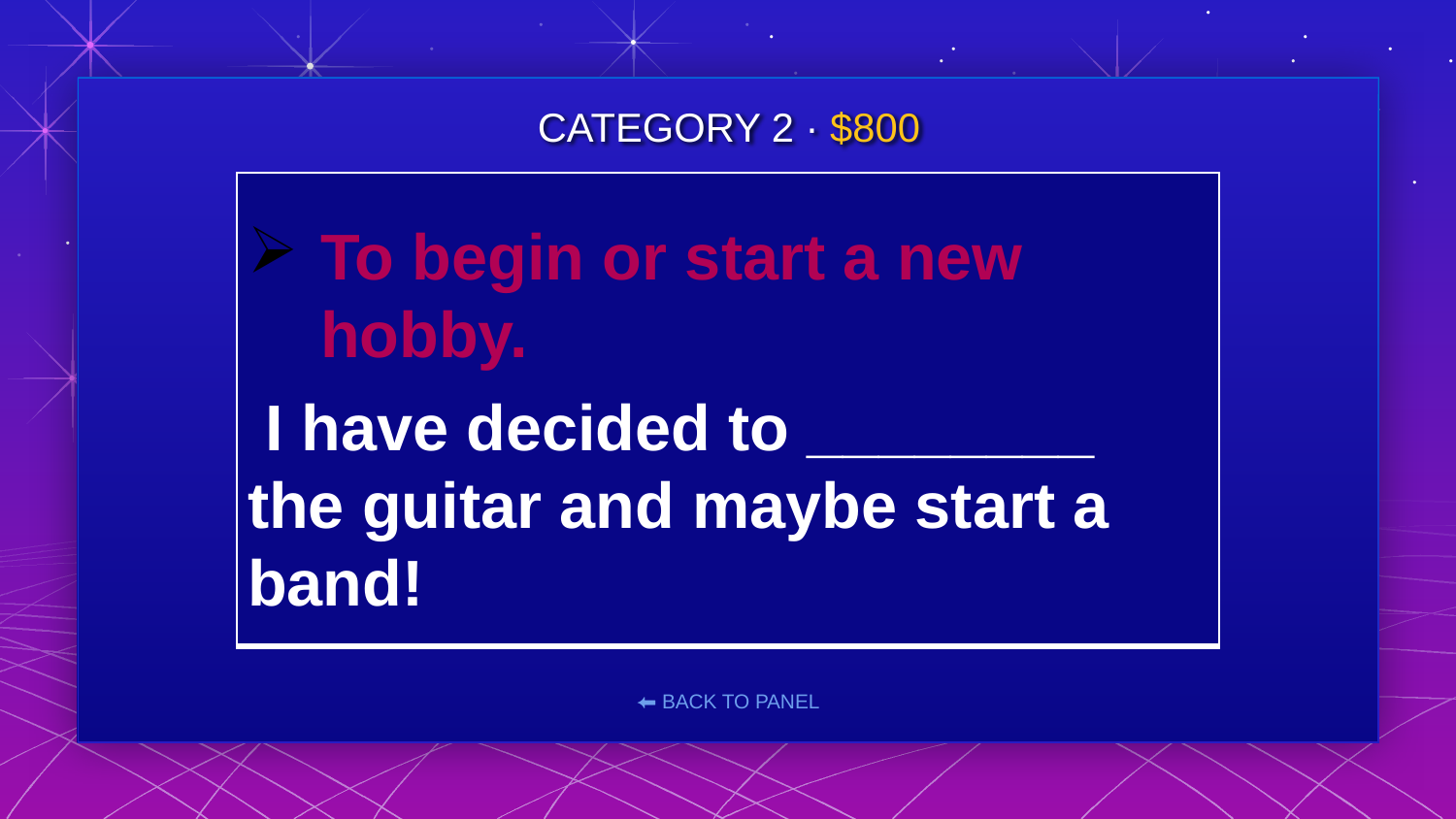

CATEGORY 2 · $800
#
| To begin or start a new hobby.  I have decided to \_\_\_\_\_\_\_\_ the guitar and maybe start a band! |
| --- |